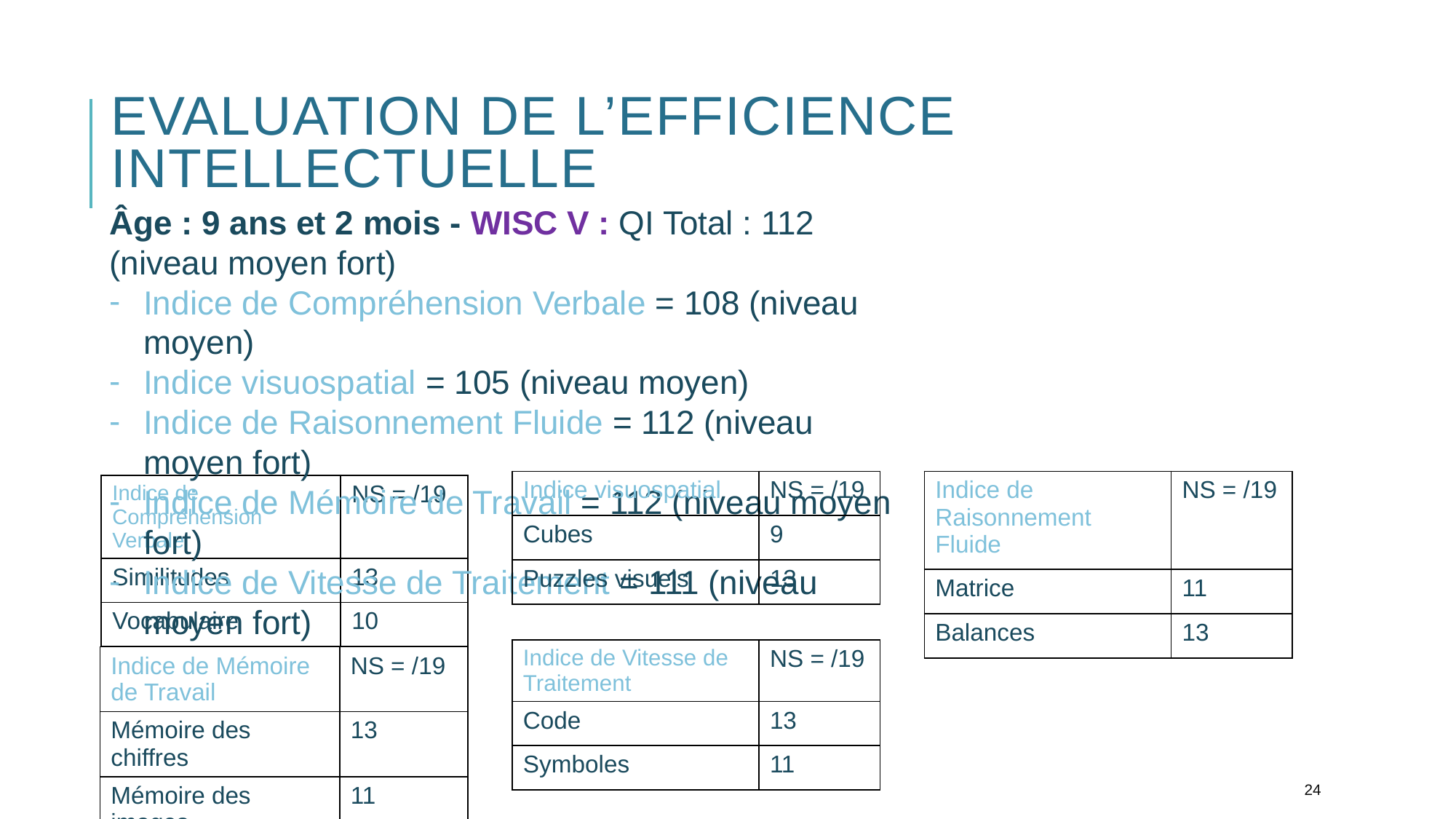

# EVALUATION DE L’EFFICIENCE INTELLECTUELLE

Âge : 9 ans et 2 mois - WISC V : QI Total : 112 (niveau moyen fort)
Indice de Compréhension Verbale = 108 (niveau moyen)
Indice visuospatial = 105 (niveau moyen)
Indice de Raisonnement Fluide = 112 (niveau moyen fort)
Indice de Mémoire de Travail = 112 (niveau moyen fort)
Indice de Vitesse de Traitement = 111 (niveau moyen fort)
| Indice visuospatial | NS = /19 |
| --- | --- |
| Cubes | 9 |
| Puzzles visuels | 13 |
| Indice de Raisonnement Fluide | NS = /19 |
| --- | --- |
| Matrice | 11 |
| Balances | 13 |
| Indice de Compréhension Verbale | NS = /19 |
| --- | --- |
| Similitudes | 13 |
| Vocabulaire | 10 |
| Indice de Vitesse de Traitement | NS = /19 |
| --- | --- |
| Code | 13 |
| Symboles | 11 |
| Indice de Mémoire de Travail | NS = /19 |
| --- | --- |
| Mémoire des chiffres | 13 |
| Mémoire des images | 11 |
24